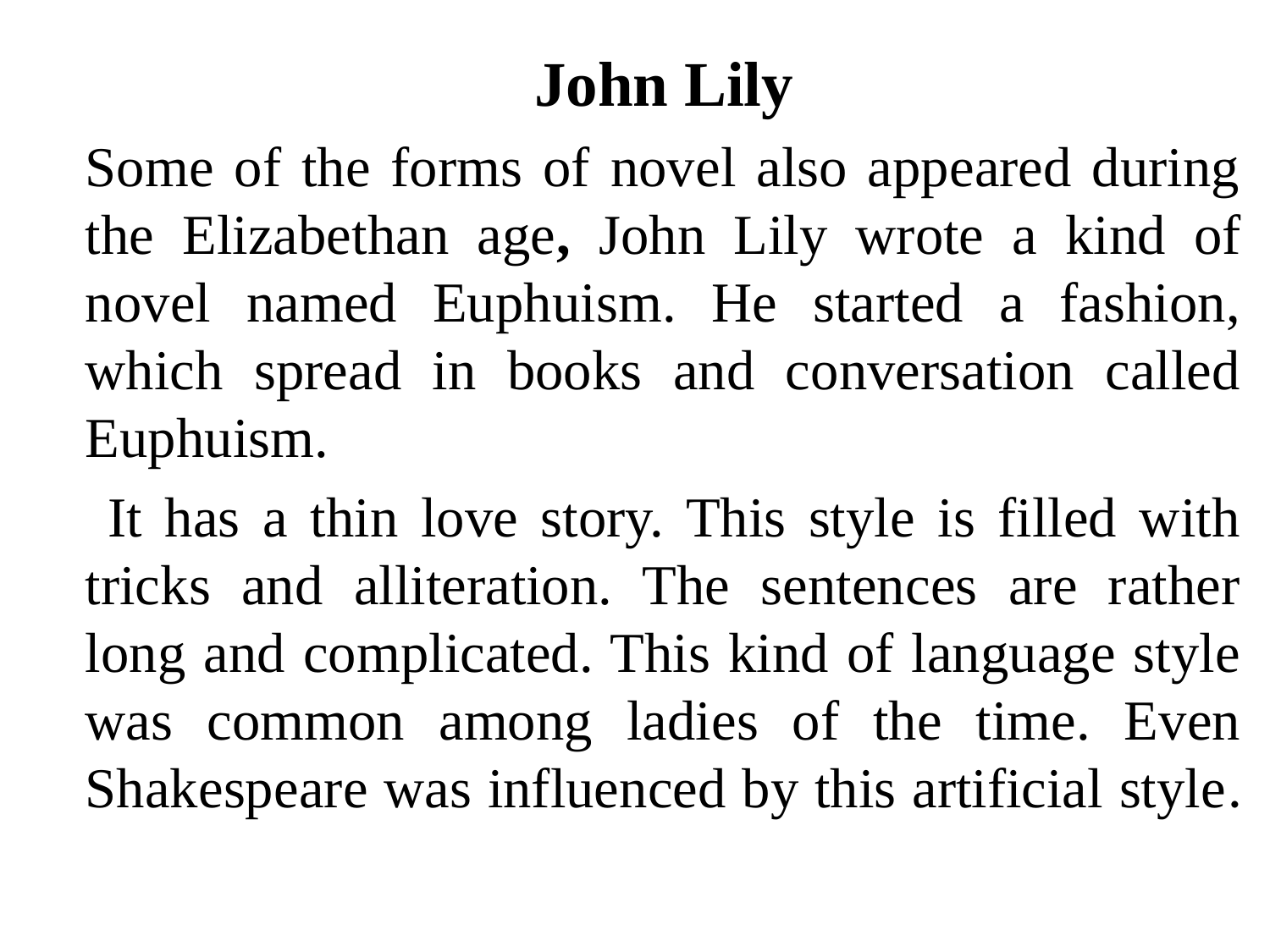

John Lily
Some of the forms of novel also appeared during the Elizabethan age, John Lily wrote a kind of novel named Euphuism. He started a fashion, which spread in books and conversation called Euphuism.
 It has a thin love story. This style is filled with tricks and alliteration. The sentences are rather long and complicated. This kind of language style was common among ladies of the time. Even Shakespeare was influenced by this artificial style.